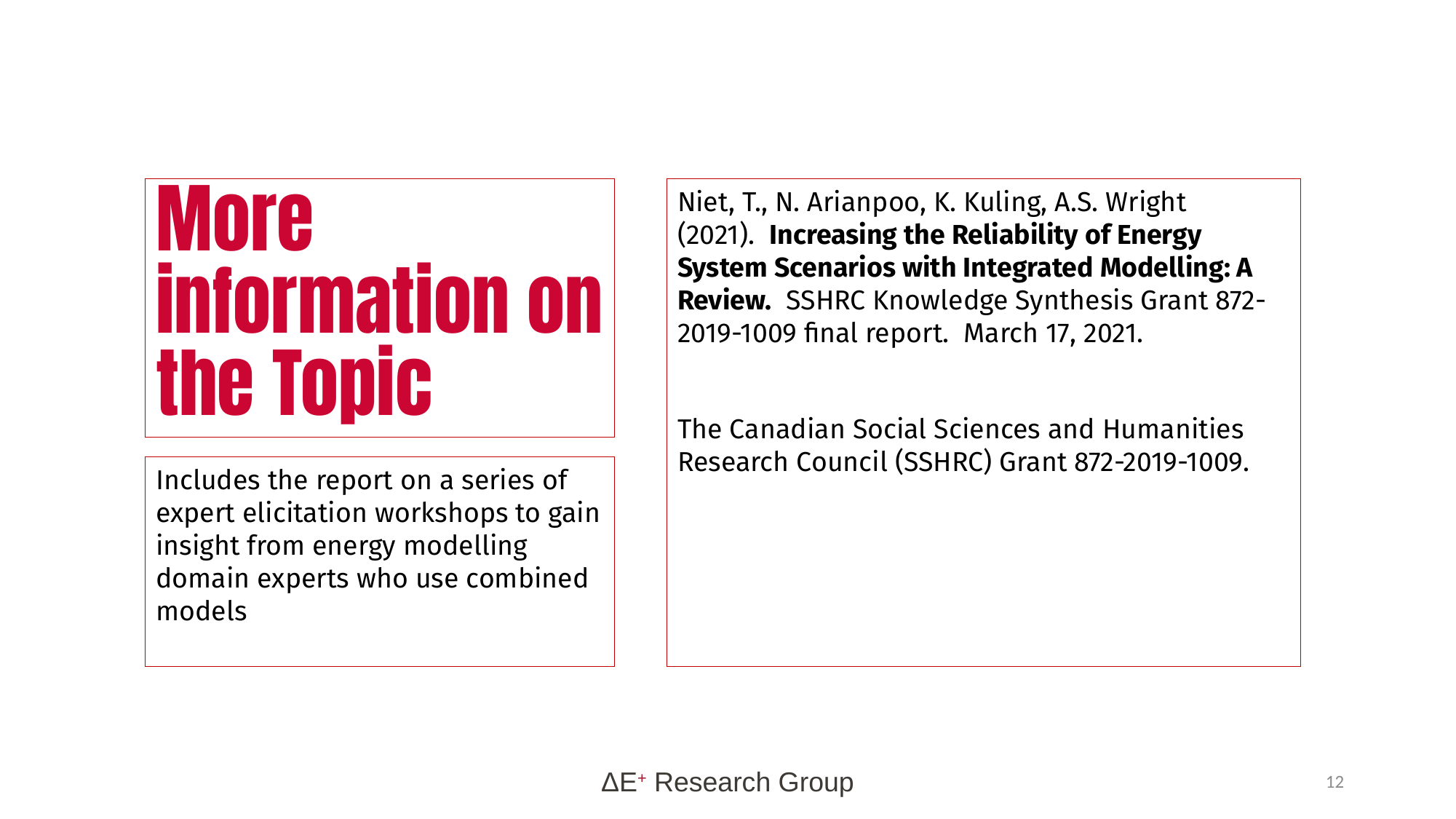

# More information on the Topic
Niet, T., N. Arianpoo, K. Kuling, A.S. Wright (2021).  Increasing the Reliability of Energy System Scenarios with Integrated Modelling: A Review.  SSHRC Knowledge Synthesis Grant 872-2019-1009 final report.  March 17, 2021.

The Canadian Social Sciences and Humanities Research Council (SSHRC) Grant 872-2019-1009.

Includes the report on a series of expert elicitation workshops to gain insight from energy modelling domain experts who use combined models
12